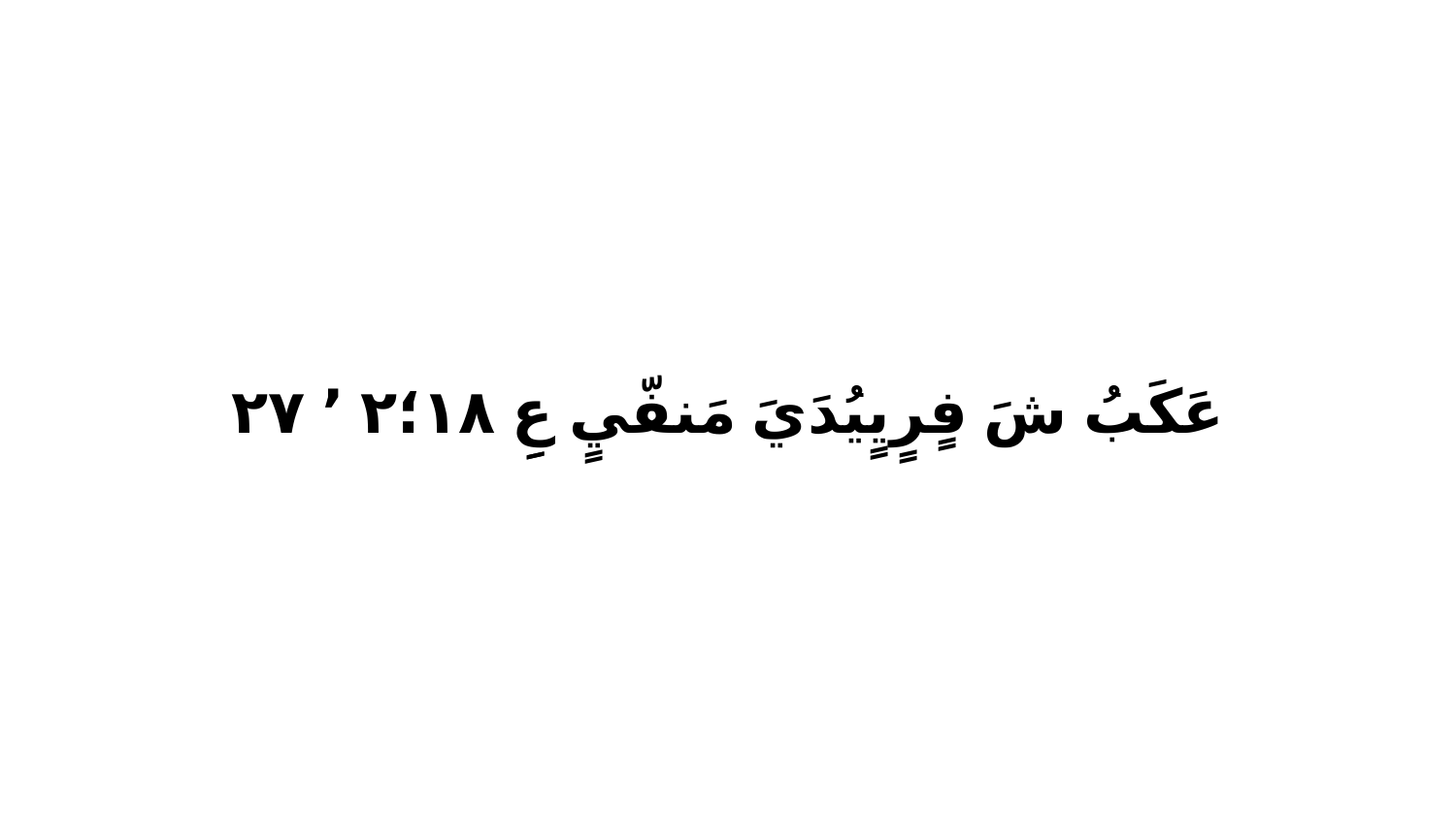

عَكَبُ شَ فٍرٍيٍيُدَيَ مَنفّيٍ عِِ ١٨‏؛٢ ٬ ٢٧